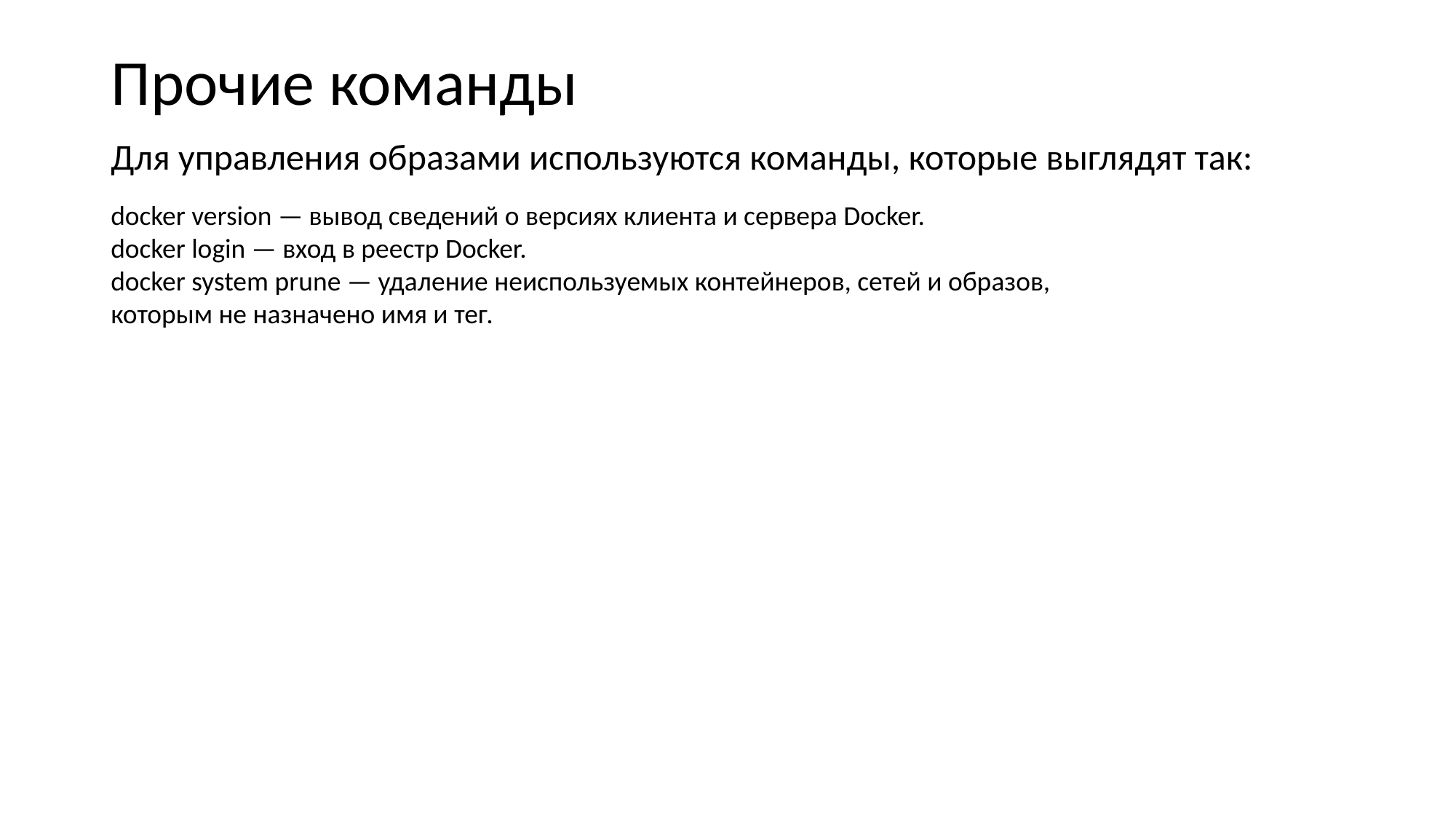

# Прочие команды
Для управления образами используются команды, которые выглядят так:
docker version — вывод сведений о версиях клиента и сервера Docker.
docker login — вход в реестр Docker.
docker system prune — удаление неиспользуемых контейнеров, сетей и образов, которым не назначено имя и тег.